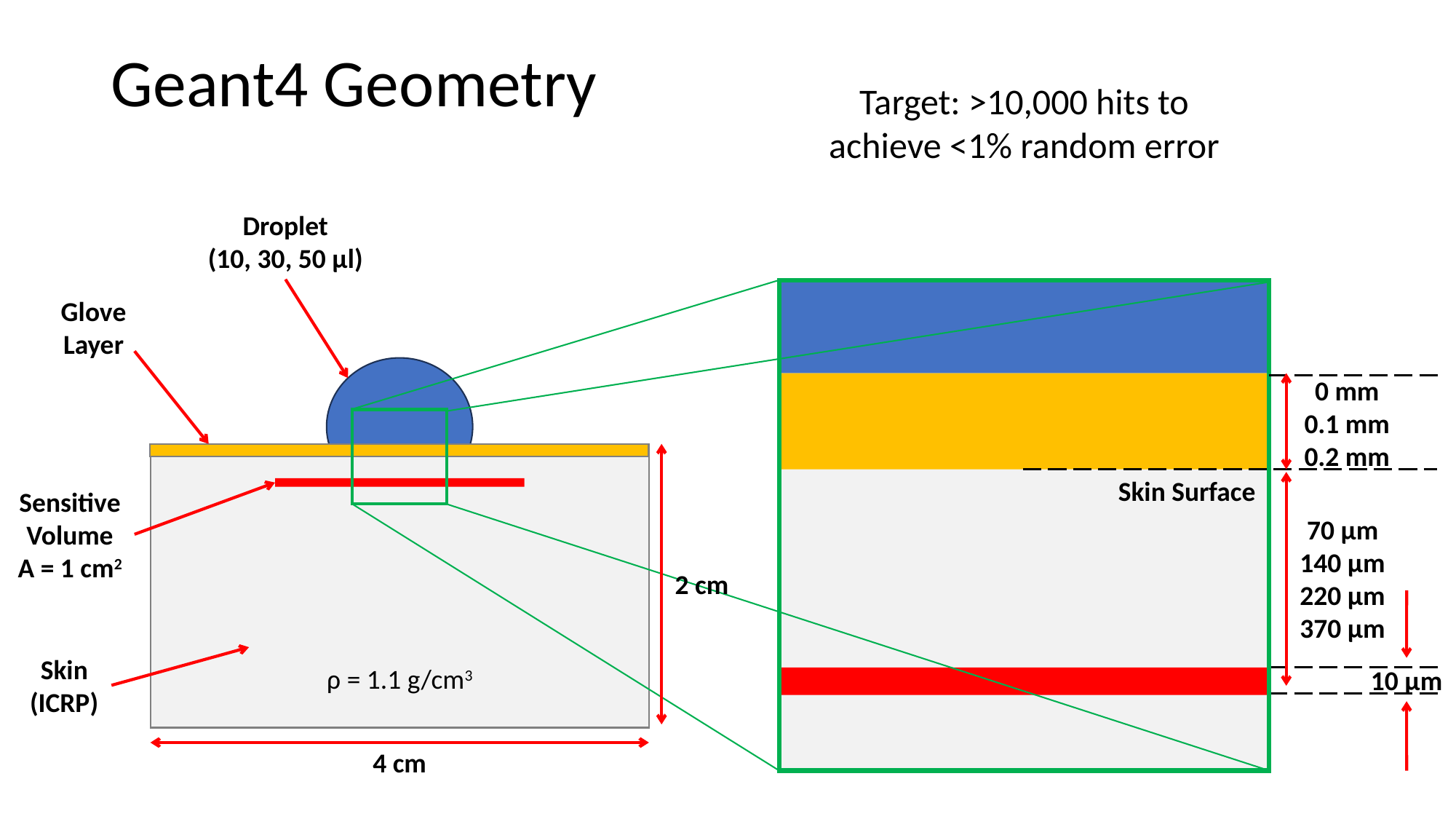

# Geant4 Geometry
Target: >10,000 hits to achieve <1% random error
Droplet
(10, 30, 50 μl)

Glove
Layer

0 mm
0.1 mm
0.2 mm

Skin Surface

Sensitive
Volume
A = 1 cm2
70 μm
140 μm
220 μm
370 μm
2 cm
Skin (ICRP)
ρ = 1.1 g/cm3
10 μm

4 cm